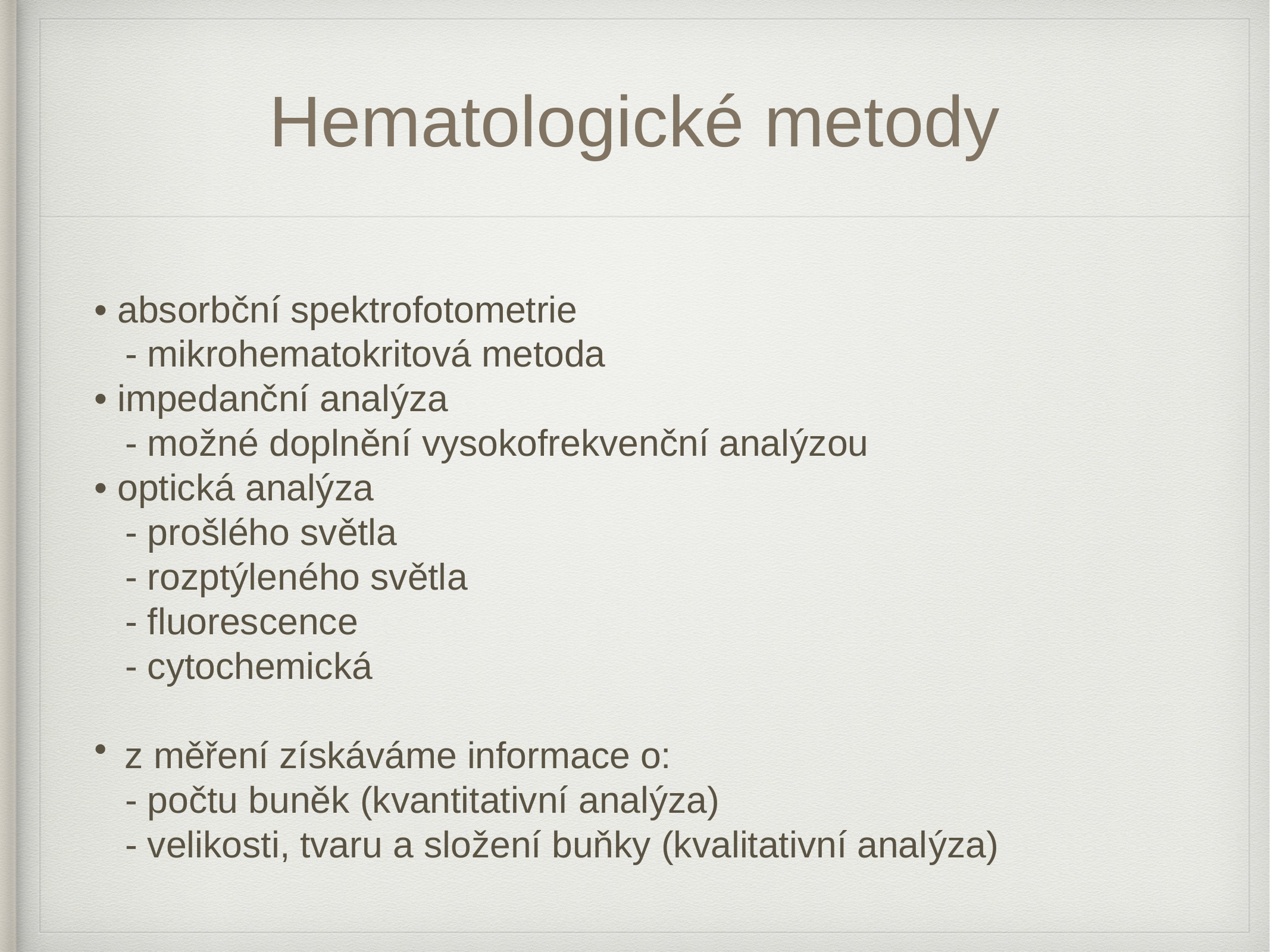

# Hematologické metody
• absorbční spektrofotometrie
   - mikrohematokritová metoda
• impedanční analýza
   - možné doplnění vysokofrekvenční analýzou
• optická analýza
   - prošlého světla
   - rozptýleného světla
   - fluorescence
   - cytochemická

z měření získáváme informace o:
   - počtu buněk (kvantitativní analýza)
   - velikosti, tvaru a složení buňky (kvalitativní analýza)